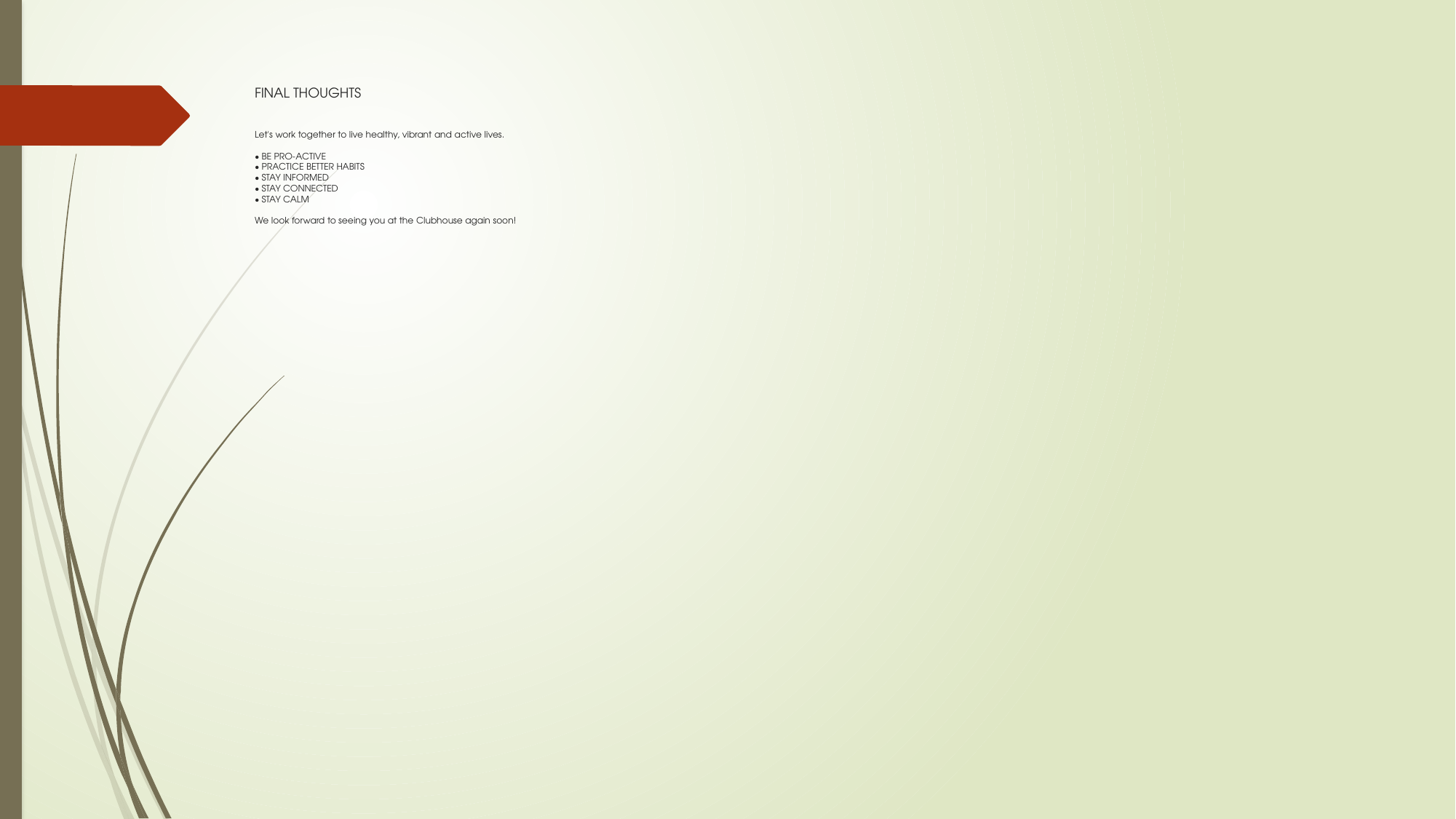

# FINAL THOUGHTS Let's work together to live healthy, vibrant and active lives.  • BE PRO-ACTIVE • PRACTICE BETTER HABITS • STAY INFORMED • STAY CONNECTED • STAY CALM We look forward to seeing you at the Clubhouse again soon!